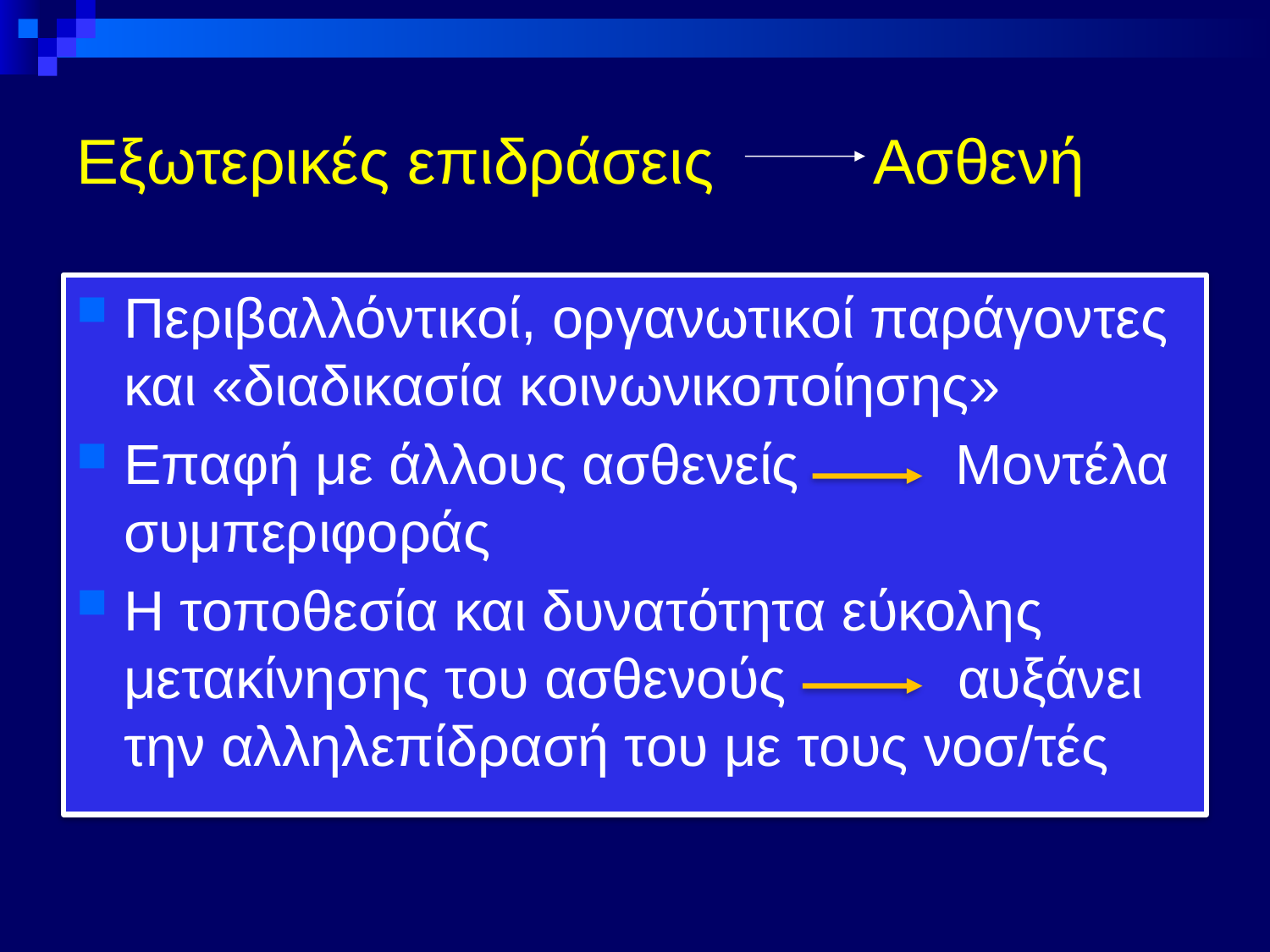

# Εξωτερικές επιδράσεις         Ασθενή

Περιβαλλόντικοί, οργανωτικοί παράγοντες και «διαδικασία κοινωνικοποίησης»
Επαφή με άλλους ασθενείς          Μοντέλα συμπεριφοράς
Η τοποθεσία και δυνατότητα εύκολης μετακίνησης του ασθενούς           αυξάνει την αλληλεπίδρασή του με τους νοσ/τές